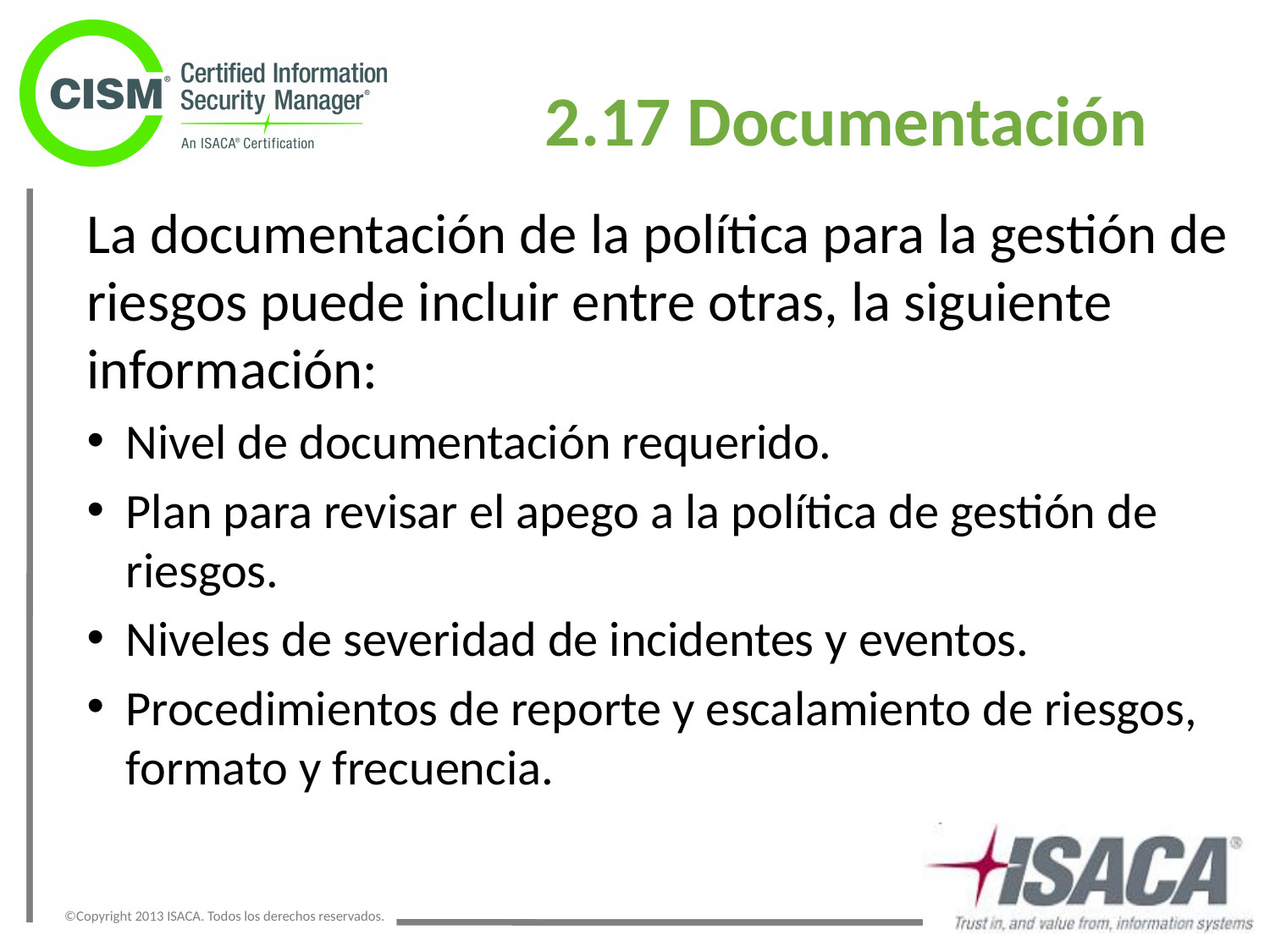

2.17 Documentación
La documentación de la política para la gestión de riesgos puede incluir entre otras, la siguiente información:
Nivel de documentación requerido.
Plan para revisar el apego a la política de gestión de riesgos.
Niveles de severidad de incidentes y eventos.
Procedimientos de reporte y escalamiento de riesgos, formato y frecuencia.